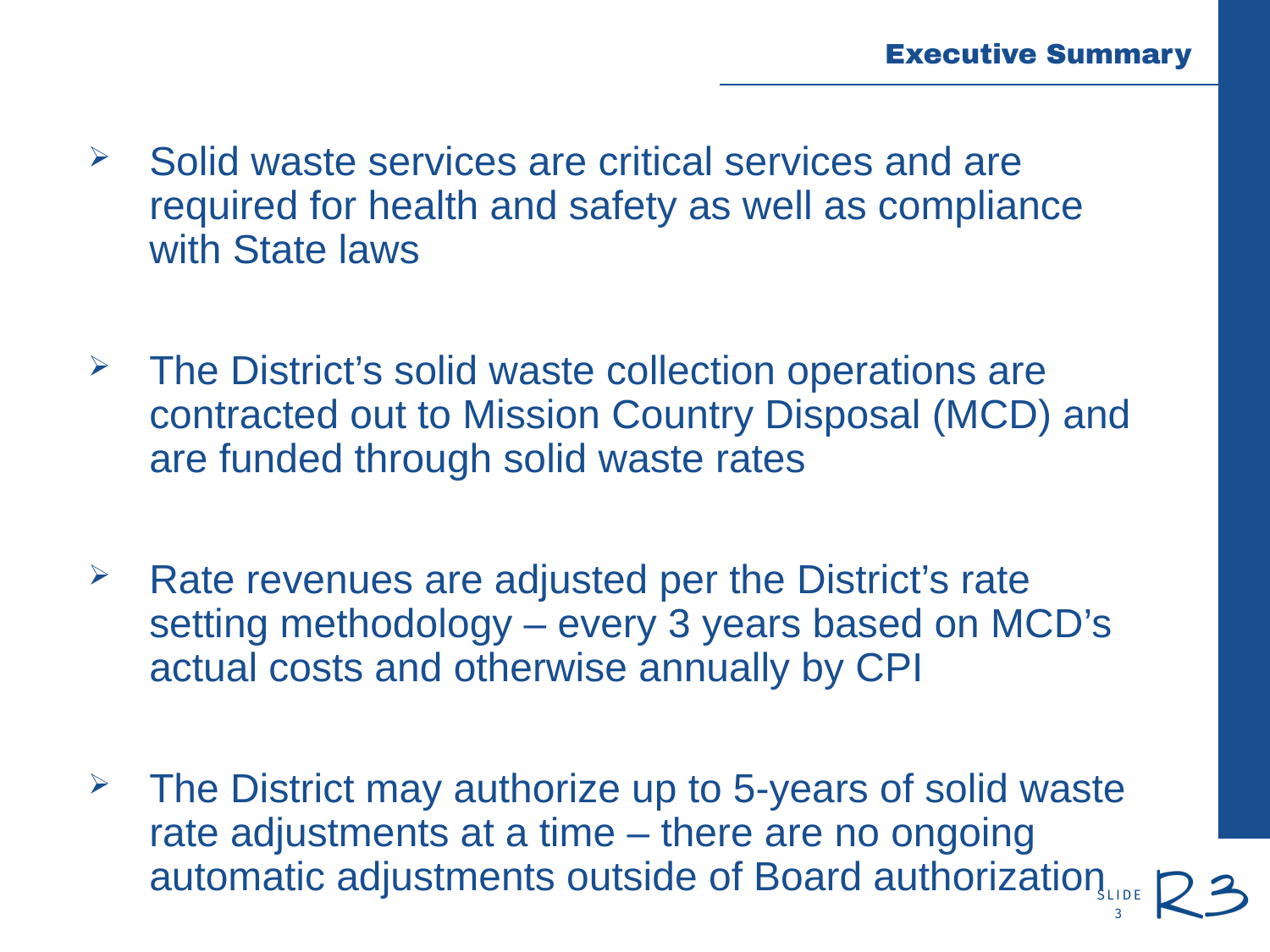

# Executive Summary
Solid waste services are critical services and are required for health and safety as well as compliance with State laws

The District’s solid waste collection operations are contracted out to Mission Country Disposal (MCD) and are funded through solid waste rates

Rate revenues are adjusted per the District’s rate setting methodology – every 3 years based on MCD’s actual costs and otherwise annually by CPI

The District may authorize up to 5-years of solid waste rate adjustments at a time – there are no ongoing automatic adjustments outside of Board authorization